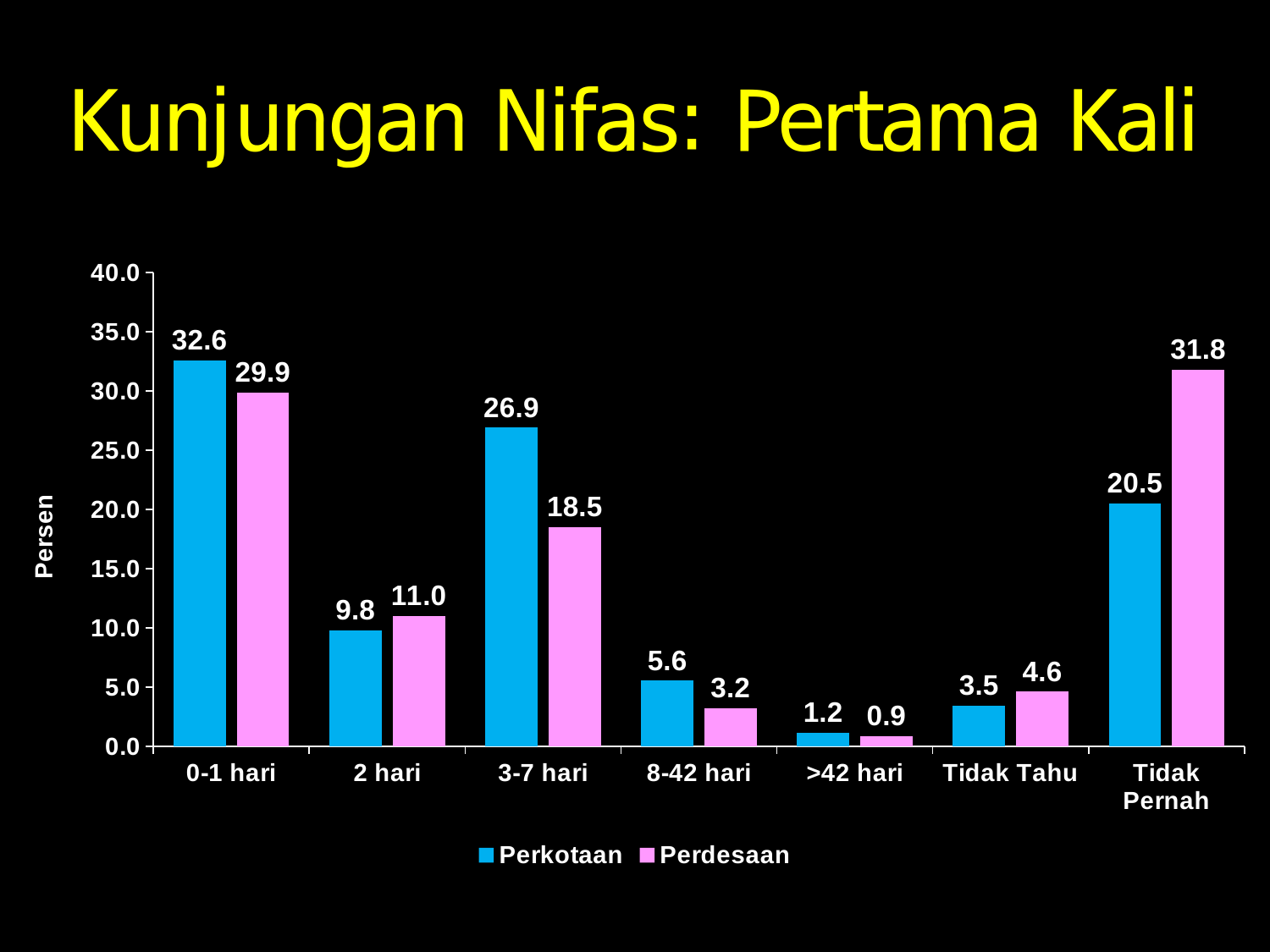

# Kunjungan Nifas: Pertama Kali

### Chart

| Category | Perkotaan | Perdesaan |
|---|---|---|
| 0-1 hari | 32.59663235013716 | 29.863570891352662 |
| 2 hari | 9.787097983074844 | 11.043685335899806 |
| 3-7 hari | 26.910548558461553 | 18.521882001558392 |
| 8-42 hari | 5.573264874000611 | 3.2298960563344012 |
| >42 hari | 1.1595633835499783 | 0.8959719242553896 |
| Tidak Tahu | 3.470996541598641 | 4.6299883115251745 |
| Tidak Pernah | 20.501896309177187 | 31.81500547907414 |